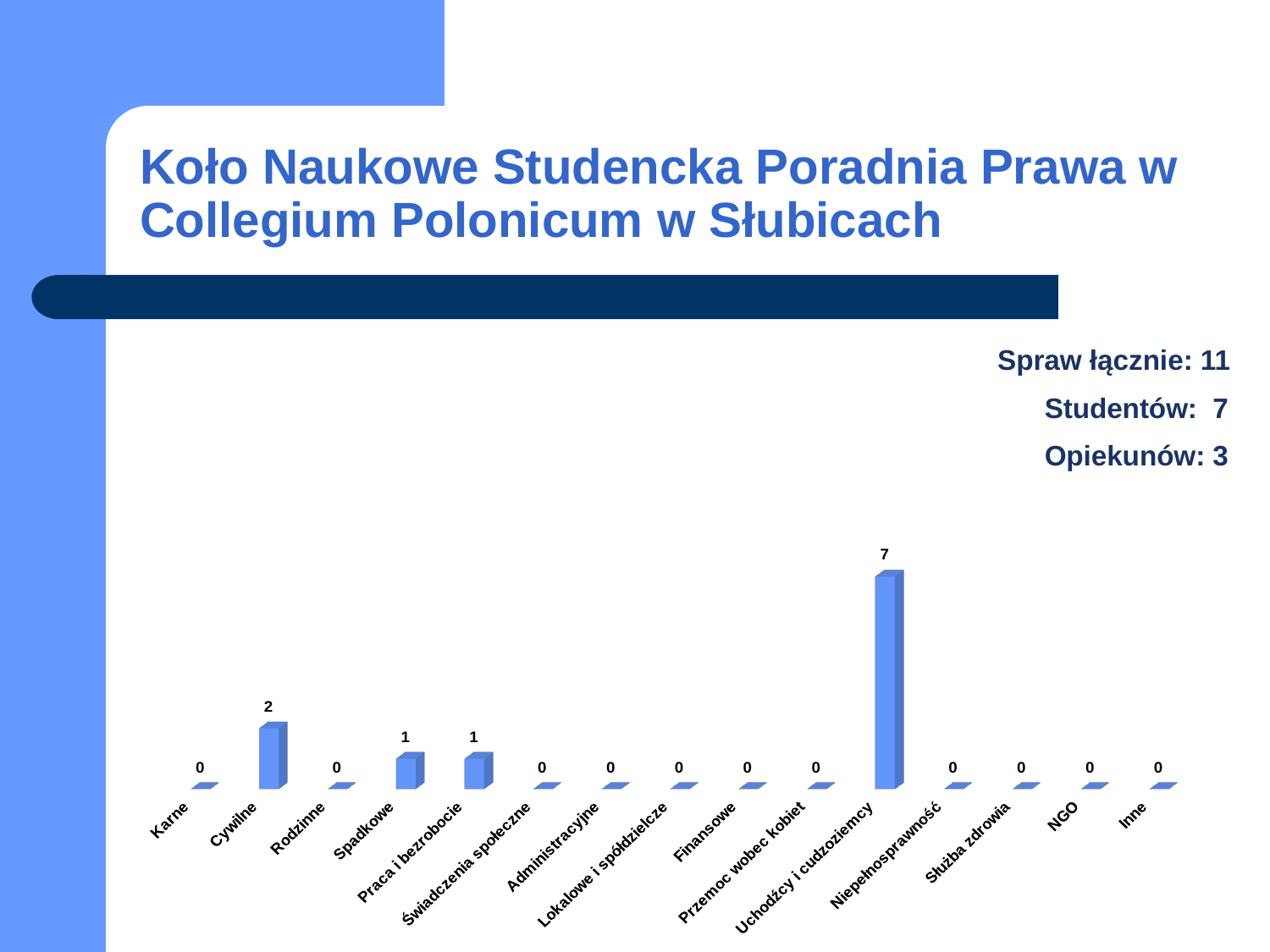

# Koło Naukowe Studencka Poradnia Prawa w Collegium Polonicum w Słubicach
Spraw łącznie: 11
      Studentów:  7
      Opiekunów: 3

[unsupported chart]